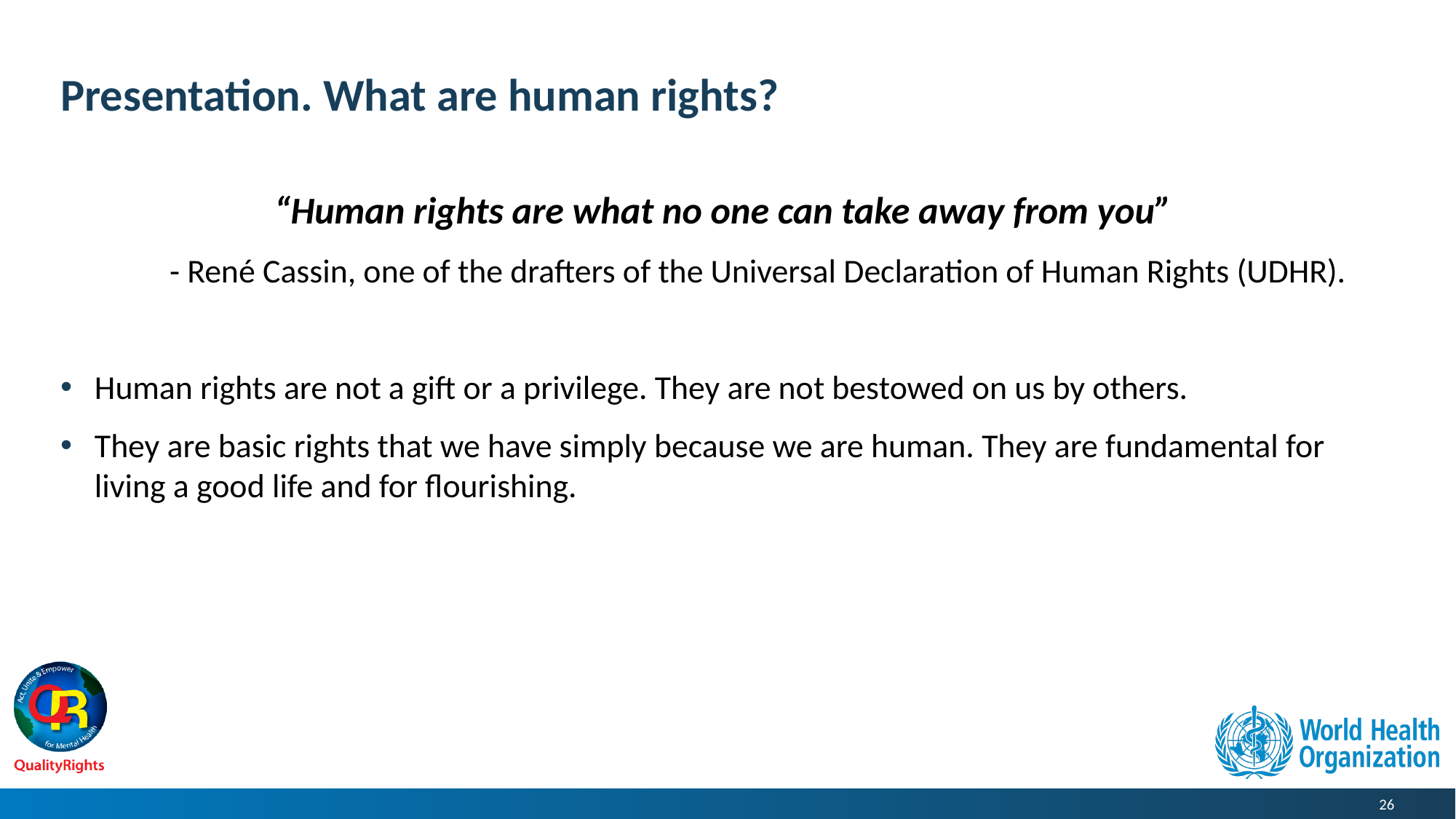

# Presentation. What are human rights?
“Human rights are what no one can take away from you”
	- René Cassin, one of the drafters of the Universal Declaration of Human Rights (UDHR).

Human rights are not a gift or a privilege. They are not bestowed on us by others.
They are basic rights that we have simply because we are human. They are fundamental for living a good life and for flourishing.

26